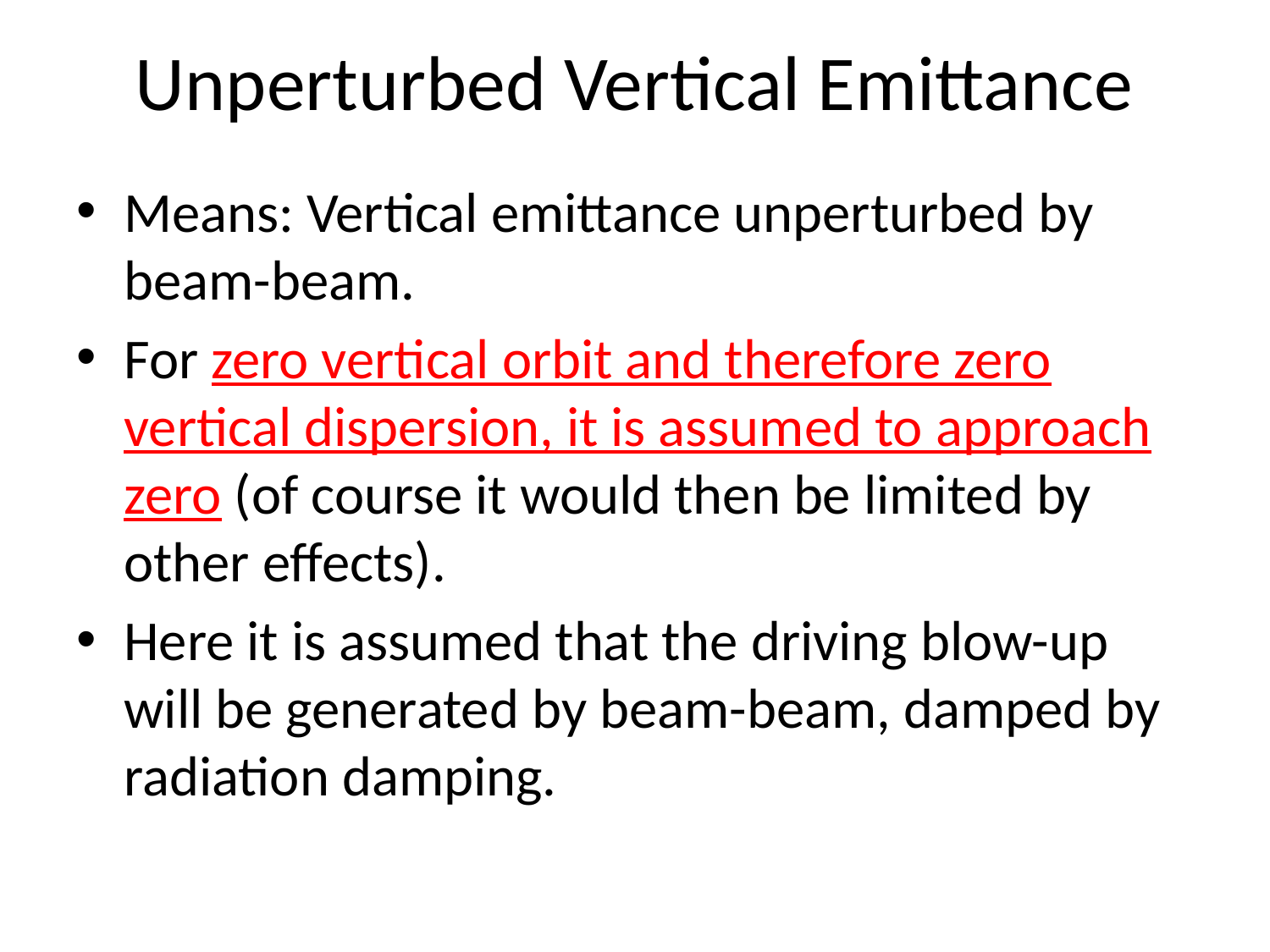

# Unperturbed Vertical Emittance
Means: Vertical emittance unperturbed by beam-beam.
For zero vertical orbit and therefore zero vertical dispersion, it is assumed to approach zero (of course it would then be limited by other effects).
Here it is assumed that the driving blow-up will be generated by beam-beam, damped by radiation damping.